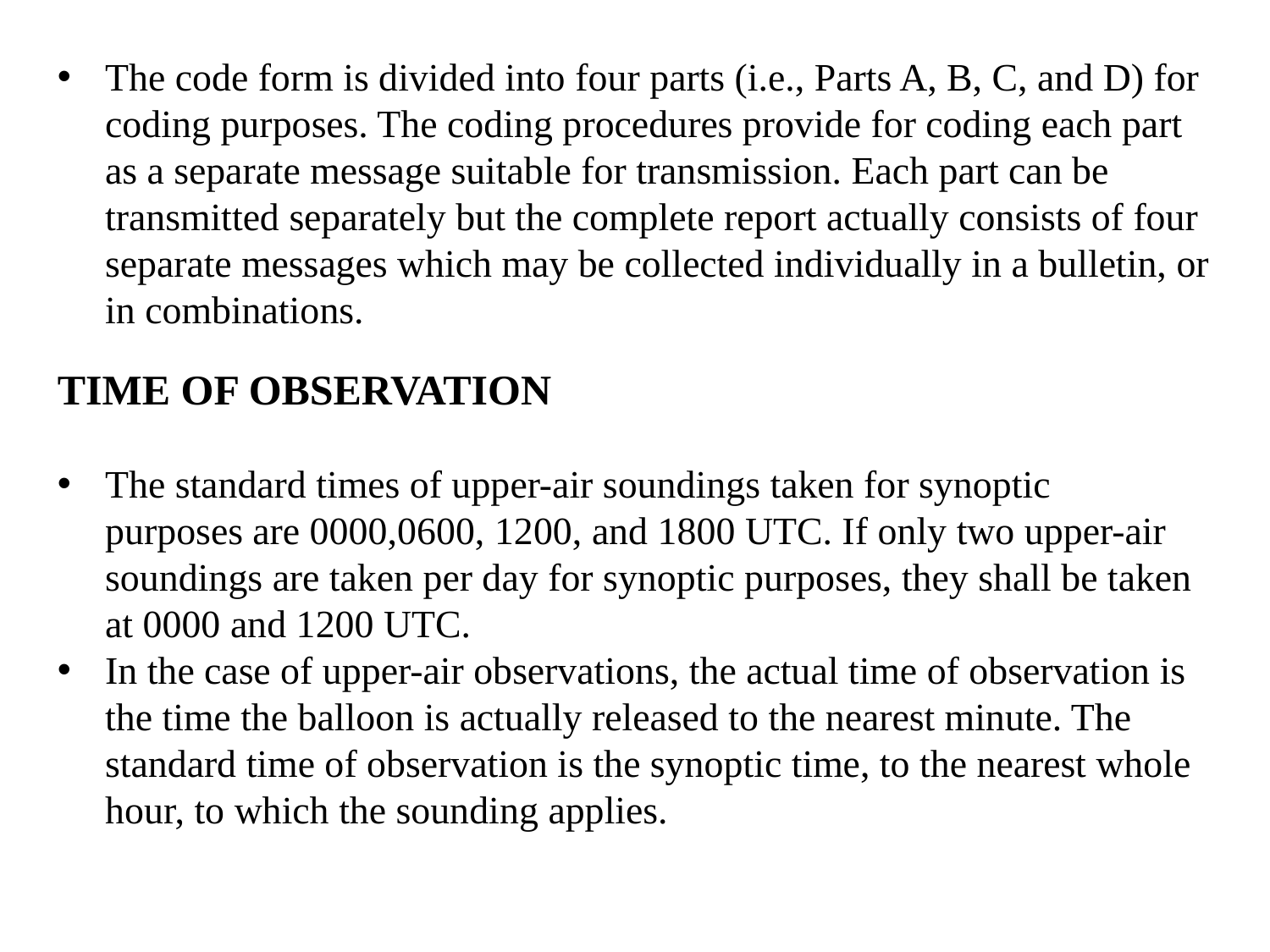

The code form is divided into four parts (i.e., Parts A, B, C, and D) for coding purposes. The coding procedures provide for coding each part as a separate message suitable for transmission. Each part can be transmitted separately but the complete report actually consists of four separate messages which may be collected individually in a bulletin, or in combinations.
TIME OF OBSERVATION

The standard times of upper-air soundings taken for synoptic purposes are 0000,0600, 1200, and 1800 UTC. If only two upper-air soundings are taken per day for synoptic purposes, they shall be taken at 0000 and 1200 UTC.
In the case of upper-air observations, the actual time of observation is the time the balloon is actually released to the nearest minute. The standard time of observation is the synoptic time, to the nearest whole hour, to which the sounding applies.